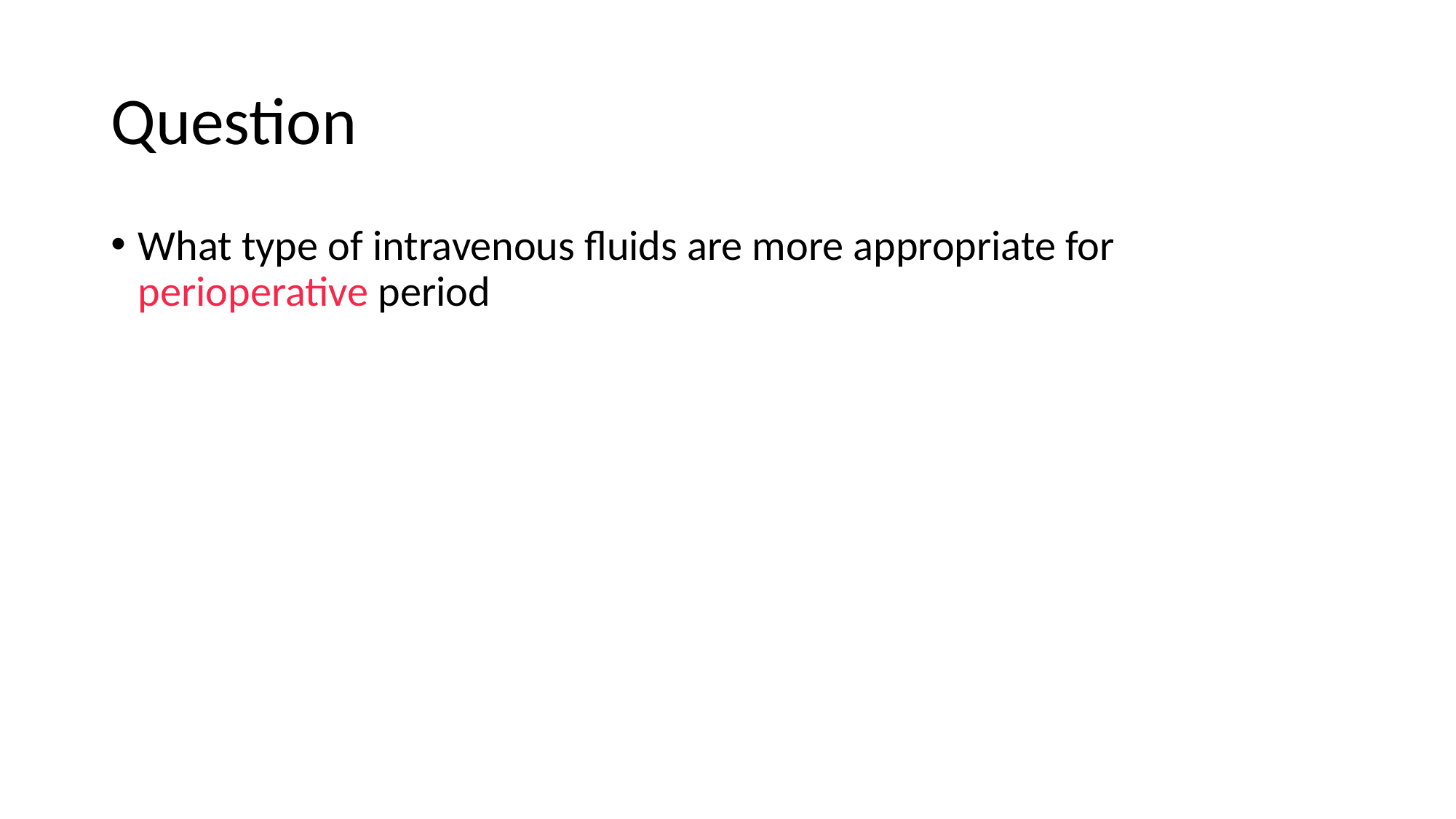

# Question
What type of intravenous fluids are more appropriate for perioperative period